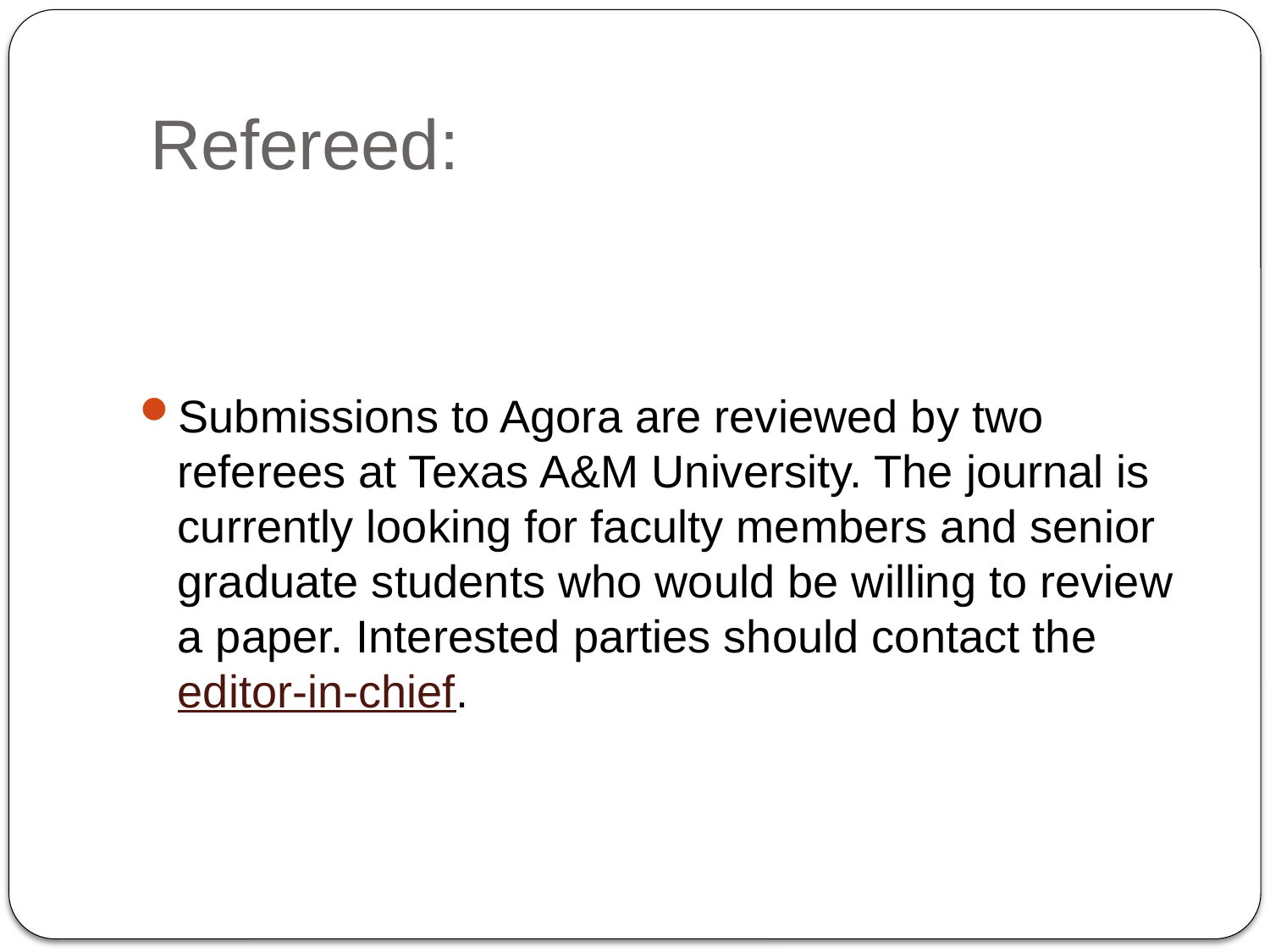

# Refereed:
Submissions to Agora are reviewed by two referees at Texas A&M University. The journal is currently looking for faculty members and senior graduate students who would be willing to review a paper. Interested parties should contact the editor-in-chief.